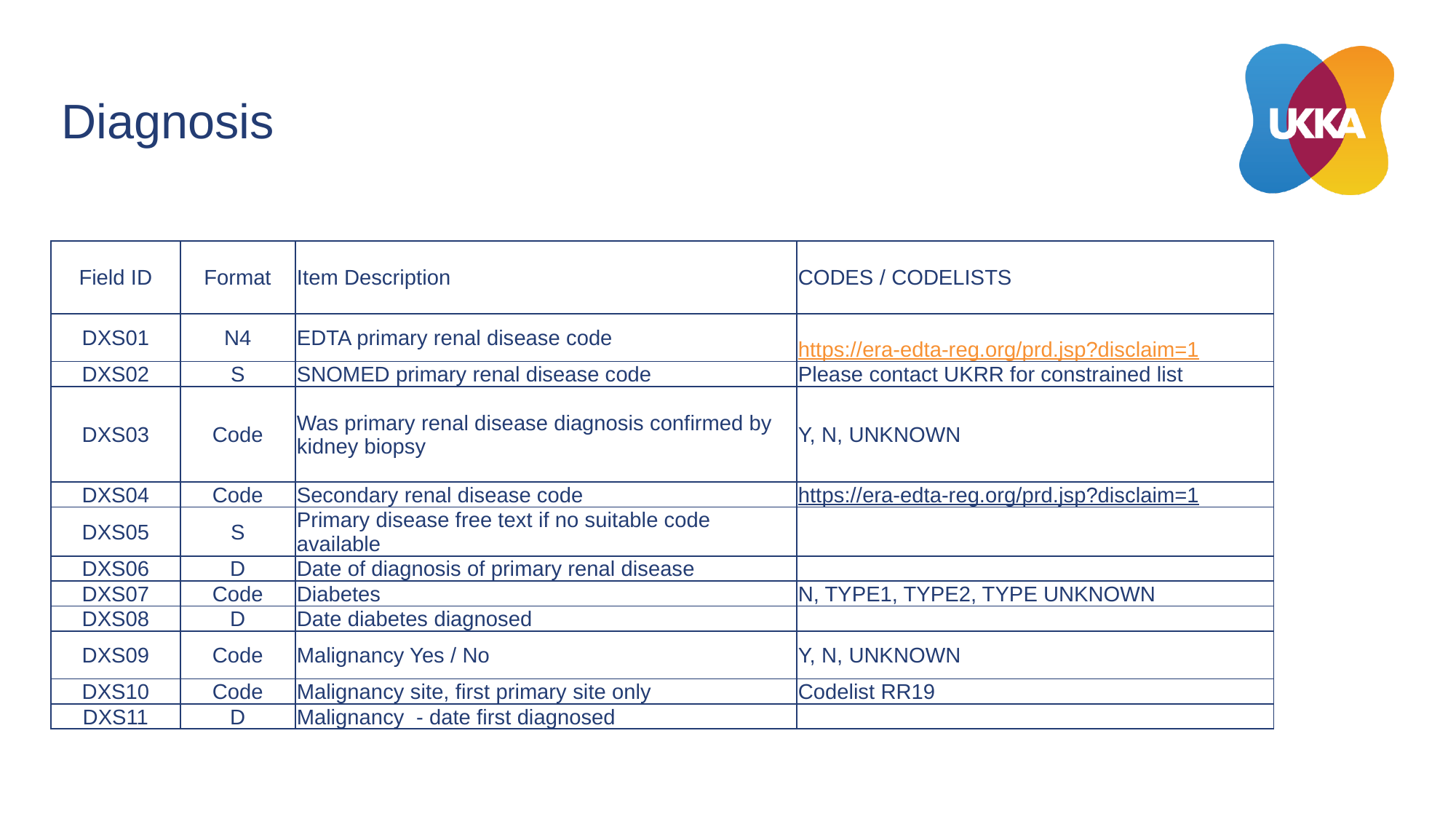

# Diagnosis
| Field ID | Format | Item Description | CODES / CODELISTS |
| --- | --- | --- | --- |
| DXS01 | N4 | EDTA primary renal disease code | https://era-edta-reg.org/prd.jsp?disclaim=1 |
| DXS02 | S | SNOMED primary renal disease code | Please contact UKRR for constrained list |
| DXS03 | Code | Was primary renal disease diagnosis confirmed by kidney biopsy | Y, N, UNKNOWN |
| DXS04 | Code | Secondary renal disease code | https://era-edta-reg.org/prd.jsp?disclaim=1 |
| DXS05 | S | Primary disease free text if no suitable code available |  |
| DXS06 | D | Date of diagnosis of primary renal disease |  |
| DXS07 | Code | Diabetes | N, TYPE1, TYPE2, TYPE UNKNOWN |
| DXS08 | D | Date diabetes diagnosed |  |
| DXS09 | Code | Malignancy Yes / No | Y, N, UNKNOWN |
| DXS10 | Code | Malignancy site, first primary site only | Codelist RR19 |
| DXS11 | D | Malignancy - date first diagnosed |  |